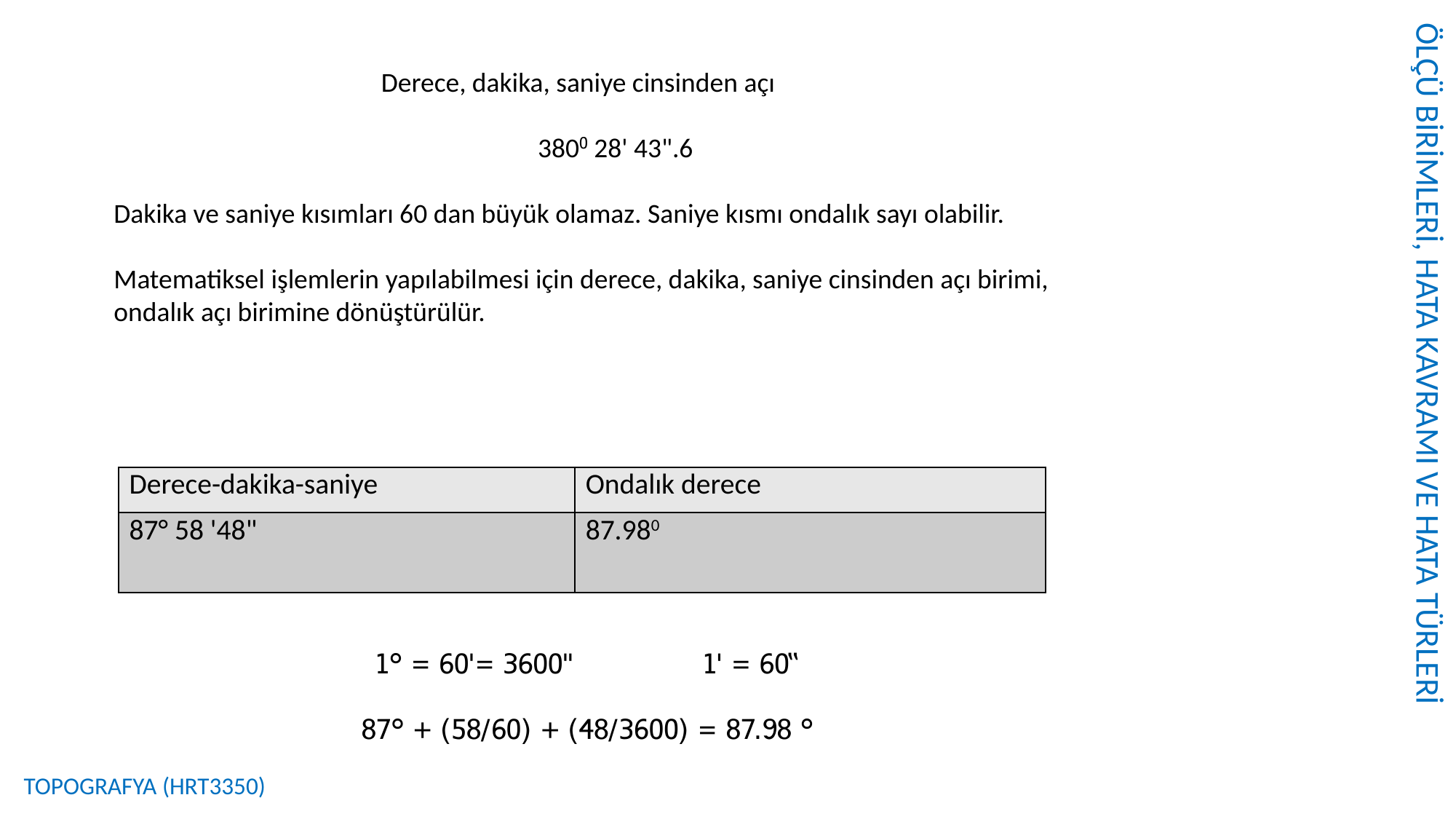

ÖLÇÜ BİRİMLERİ, HATA KAVRAMI VE HATA TÜRLERİ
Derece, dakika, saniye cinsinden açı

3800 28' 43".6

Dakika ve saniye kısımları 60 dan büyük olamaz. Saniye kısmı ondalık sayı olabilir.

Matematiksel işlemlerin yapılabilmesi için derece, dakika, saniye cinsinden açı birimi, ondalık açı birimine dönüştürülür.

| Derece-dakika-saniye | Ondalık derece |
| --- | --- |
| 87° 58 '48" | 87.980 |

1° = 60'= 3600" 		1' = 60“

87° + (58/60) + (48/3600) = 87.98 °

TOPOGRAFYA (HRT3350)